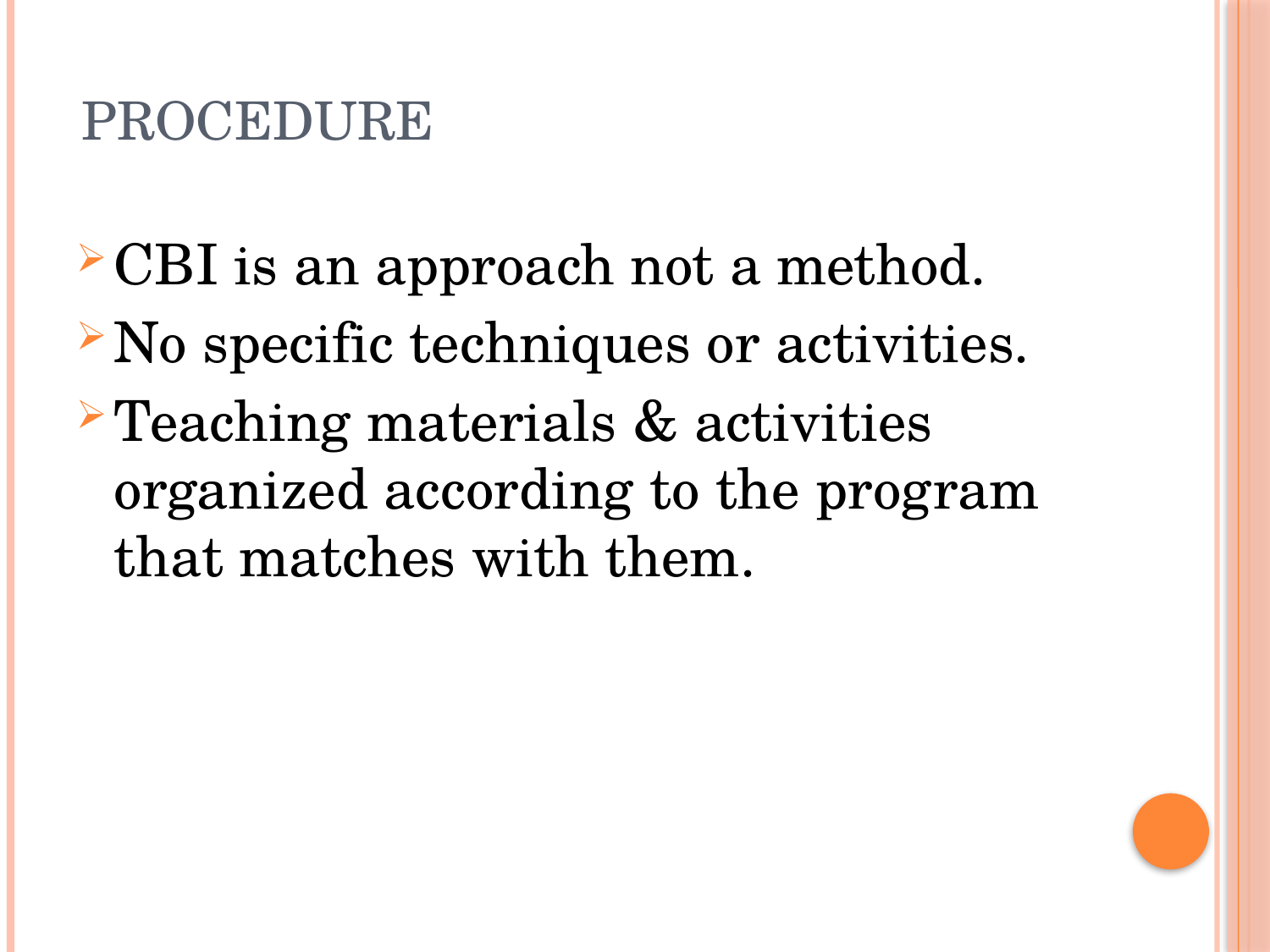

# PROCEDURE
CBI is an approach not a method.
No specific techniques or activities.
Teaching materials & activities organized according to the program that matches with them.